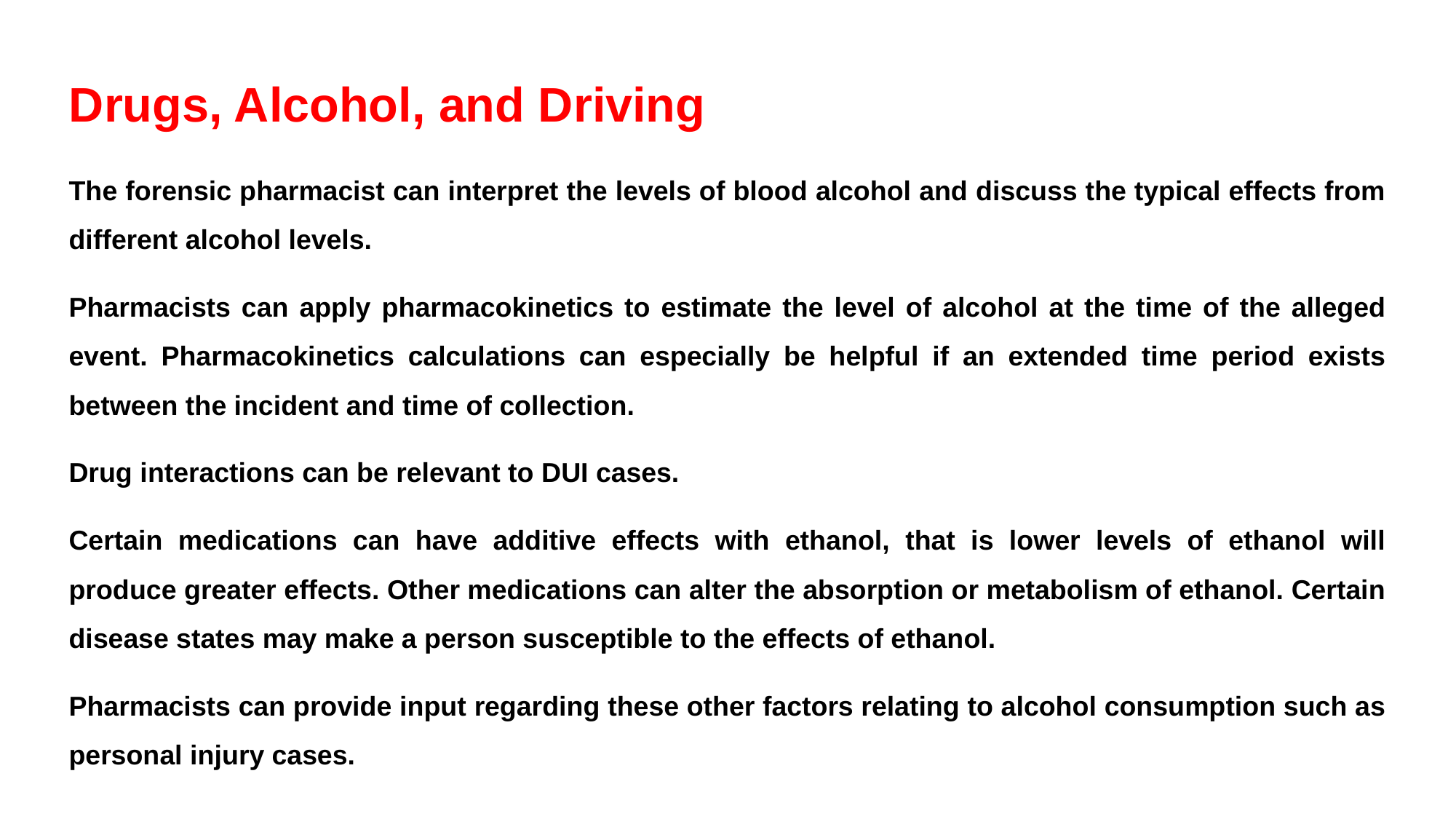

# Drugs, Alcohol, and Driving
The forensic pharmacist can interpret the levels of blood alcohol and discuss the typical effects from different alcohol levels.
Pharmacists can apply pharmacokinetics to estimate the level of alcohol at the time of the alleged event. Pharmacokinetics calculations can especially be helpful if an extended time period exists between the incident and time of collection.
Drug interactions can be relevant to DUI cases.
Certain medications can have additive effects with ethanol, that is lower levels of ethanol will produce greater effects. Other medications can alter the absorption or metabolism of ethanol. Certain disease states may make a person susceptible to the effects of ethanol.
Pharmacists can provide input regarding these other factors relating to alcohol consumption such as personal injury cases.